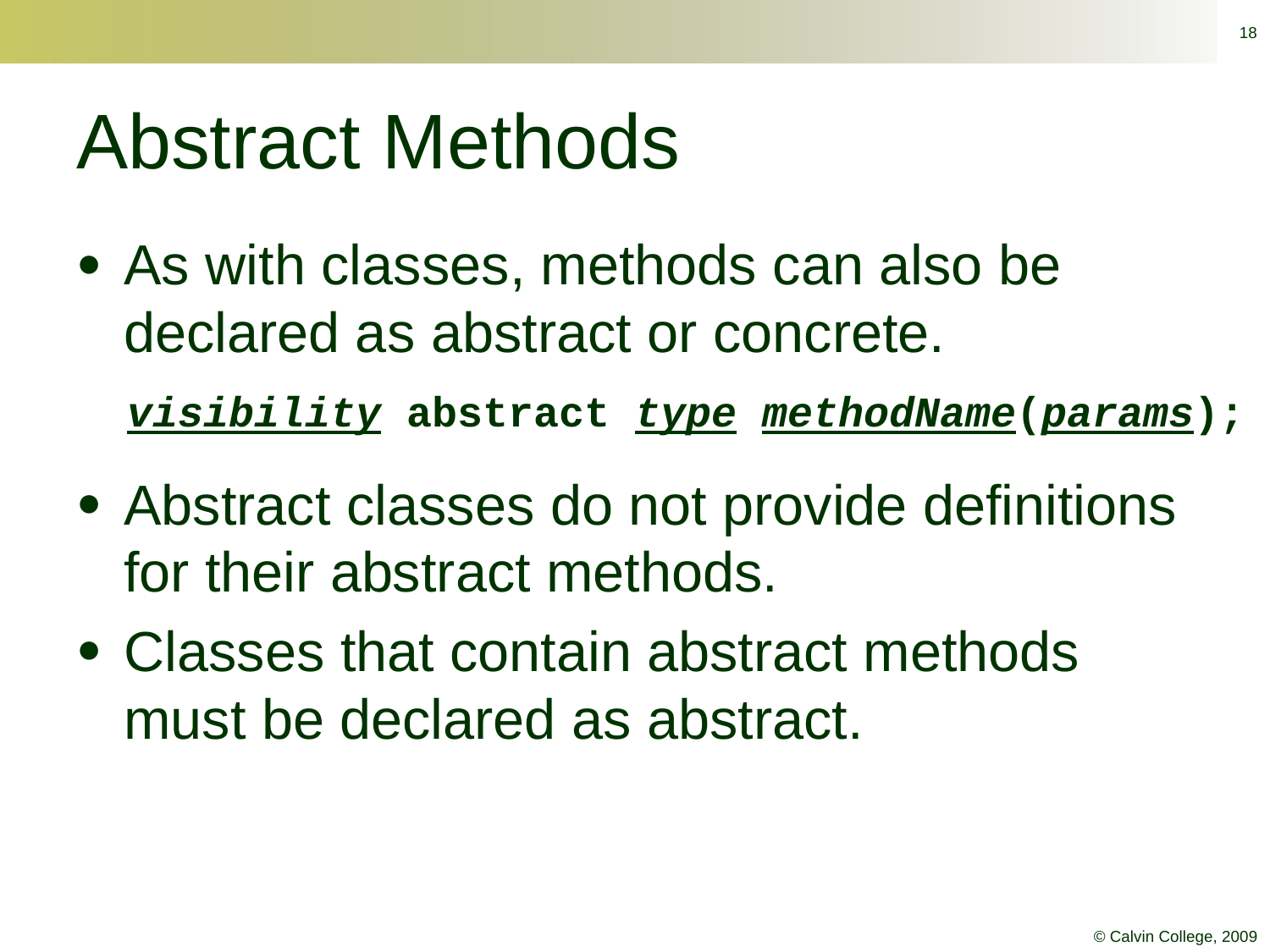

18
# Abstract Methods
As with classes, methods can also be declared as abstract or concrete.
  visibility abstract type methodName(params);
Abstract classes do not provide definitions for their abstract methods.
Classes that contain abstract methods    must be declared as abstract.